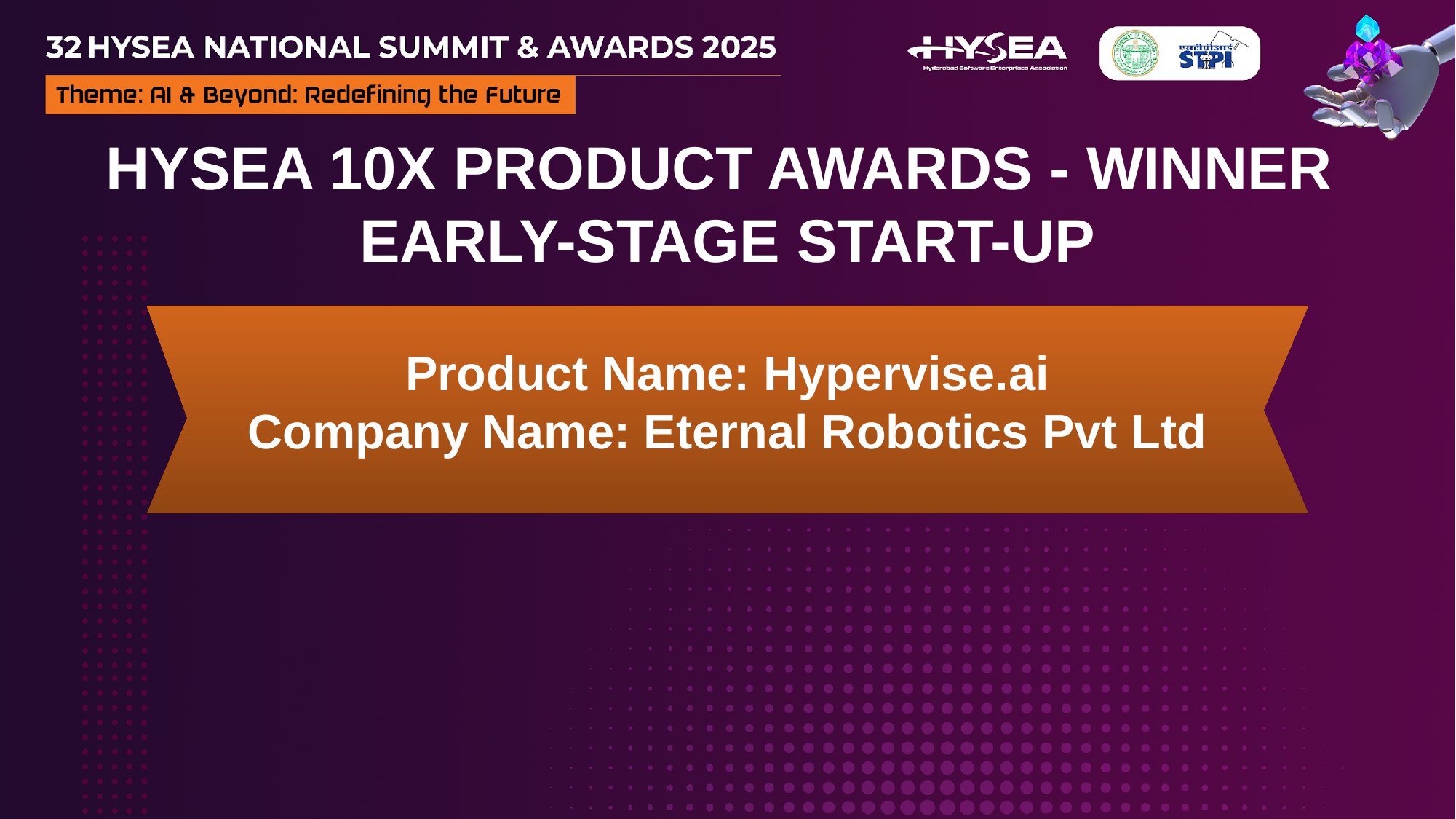

HYSEA 10X PRODUCT AWARDS - WINNER
EARLY-STAGE START-UP
Product Name: Hypervise.ai
Company Name: Eternal Robotics Pvt Ltd